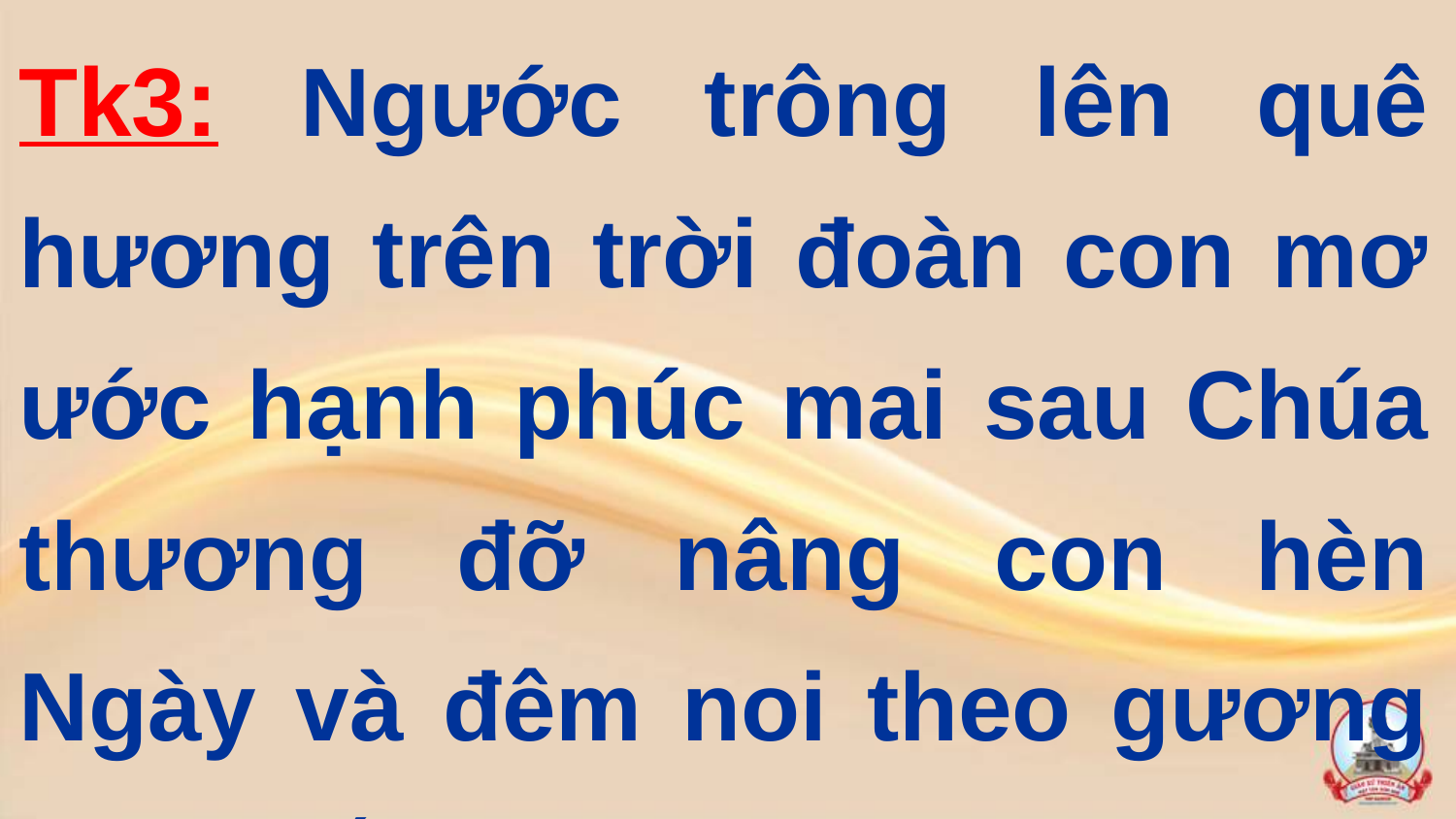

Tk3: Ngước trông lên quê hương trên trời đoàn con mơ ước hạnh phúc mai sau Chúa thương đỡ nâng con hèn Ngày và đêm noi theo gương Ngài sống xưa.